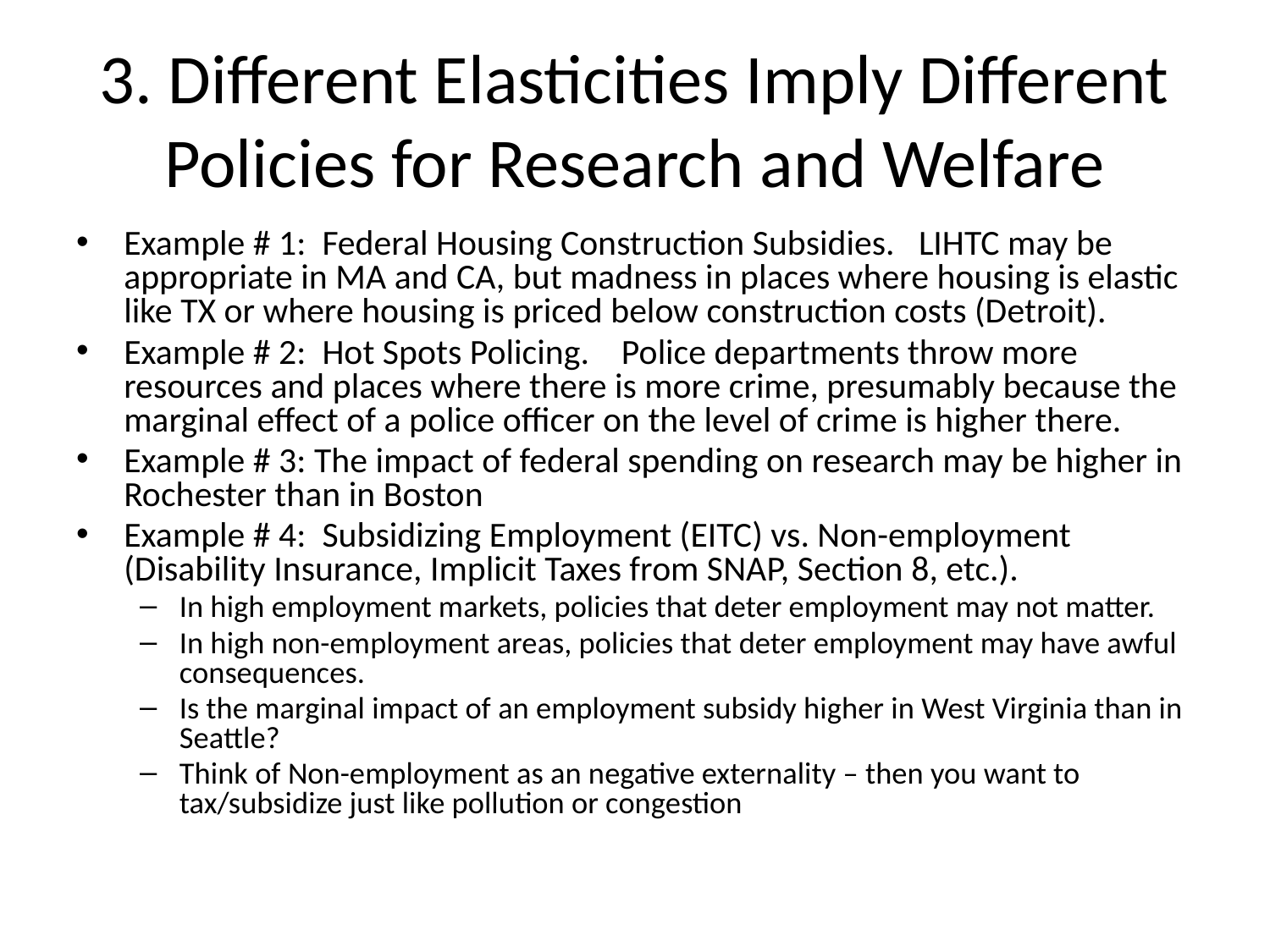

# 3. Different Elasticities Imply Different Policies for Research and Welfare
Example # 1:  Federal Housing Construction Subsidies.   LIHTC may be appropriate in MA and CA, but madness in places where housing is elastic like TX or where housing is priced below construction costs (Detroit).
Example # 2:  Hot Spots Policing.    Police departments throw more resources and places where there is more crime, presumably because the marginal effect of a police officer on the level of crime is higher there.
Example # 3: The impact of federal spending on research may be higher in Rochester than in Boston
Example # 4:  Subsidizing Employment (EITC) vs. Non-employment (Disability Insurance, Implicit Taxes from SNAP, Section 8, etc.).
In high employment markets, policies that deter employment may not matter.
In high non-employment areas, policies that deter employment may have awful consequences.
Is the marginal impact of an employment subsidy higher in West Virginia than in Seattle?
Think of Non-employment as an negative externality – then you want to tax/subsidize just like pollution or congestion